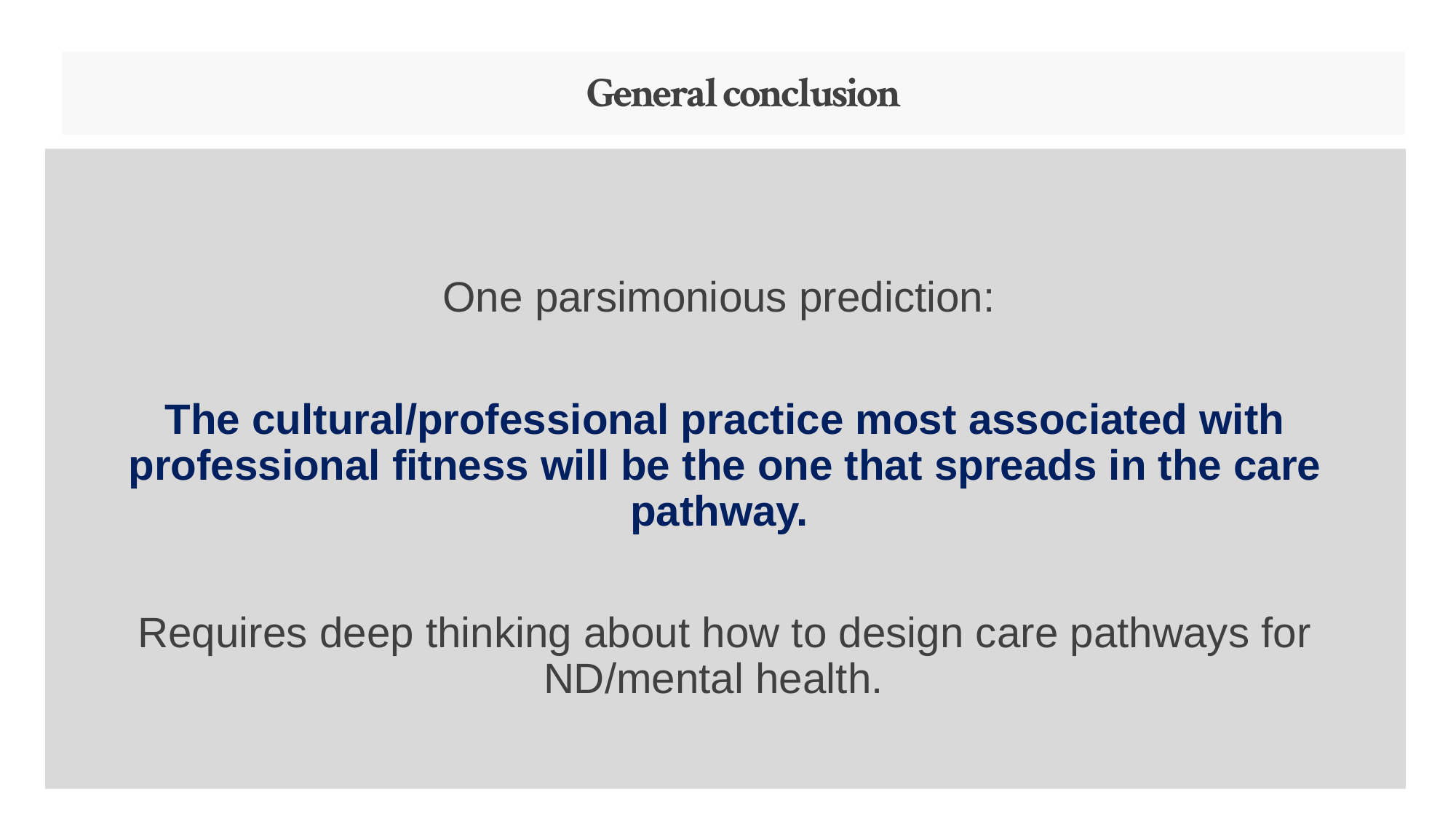

# General conclusion

One parsimonious prediction:

The cultural/professional practice most associated with professional fitness will be the one that spreads in the care pathway.

Requires deep thinking about how to design care pathways for ND/mental health.